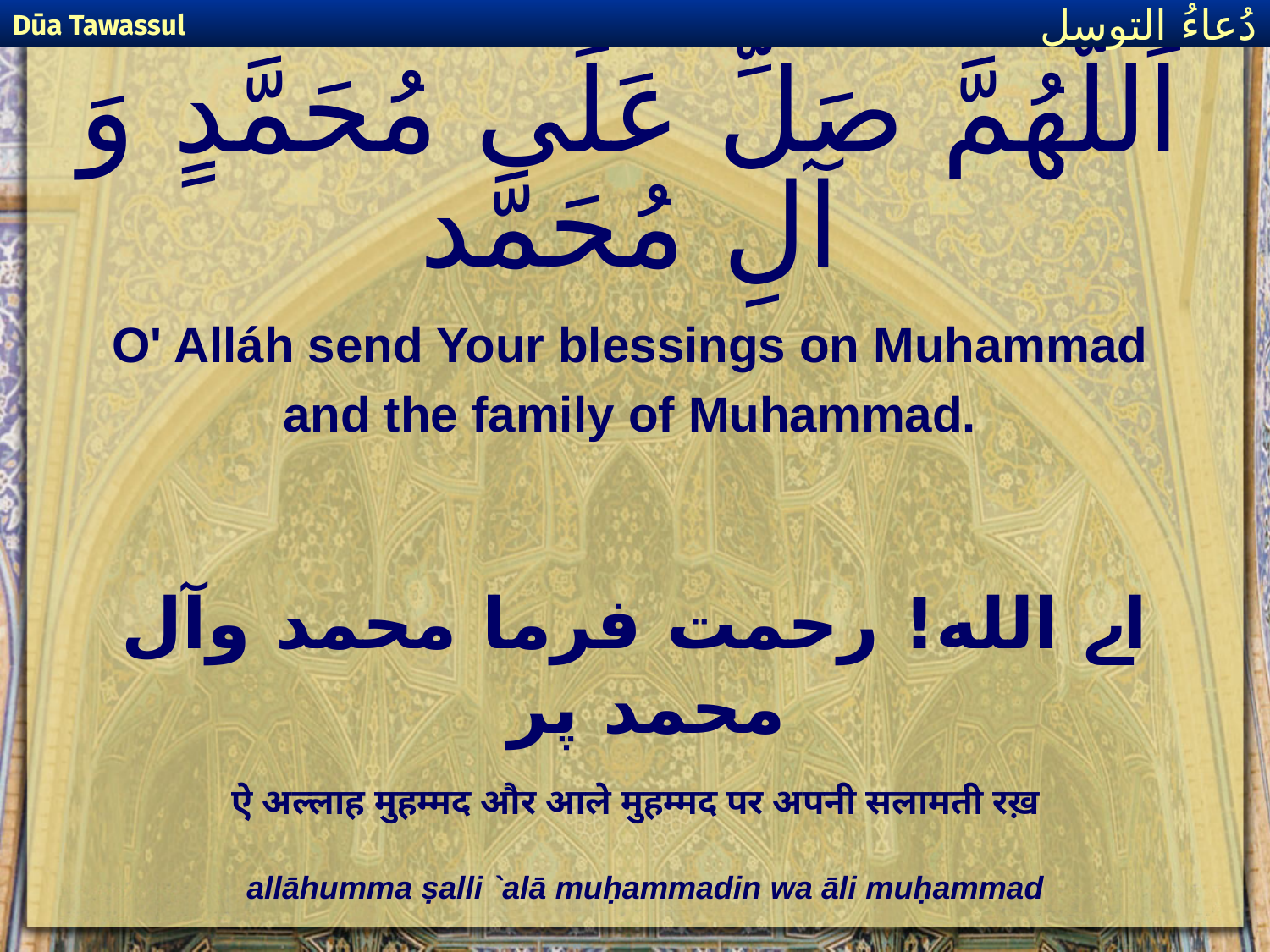

Dūa Tawassul
دُعاءُ التوسل
اَللَّهُمَّ صَلِّ عَلَى مُحَمَّدٍ وَ آلِ مُحَمَّد
O' Alláh send Your blessings on Muhammad
and the family of Muhammad.
اے الله! رحمت فرما محمد وآل محمد پر
ऐ अल्लाह मुहम्मद और आले मुहम्मद पर अपनी सलामती रख़
allāhumma ṣalli `alā muḥammadin wa āli muḥammad